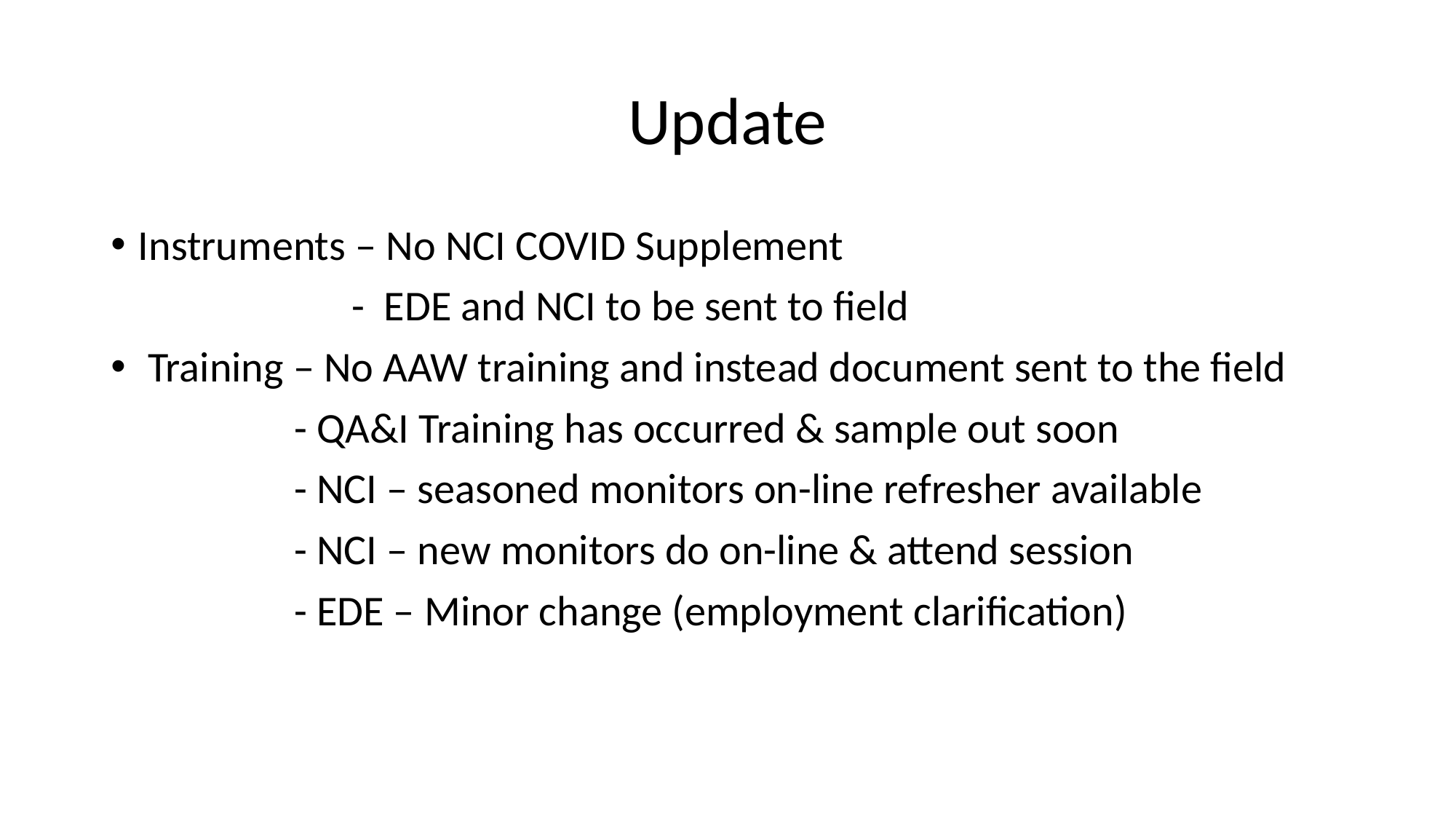

# Update
Instruments – No NCI COVID Supplement
                         -  EDE and NCI to be sent to field
 Training – No AAW training and instead document sent to the field
                   - QA&I Training has occurred & sample out soon
                   - NCI – seasoned monitors on-line refresher available
                   - NCI – new monitors do on-line & attend session
                   - EDE – Minor change (employment clarification)